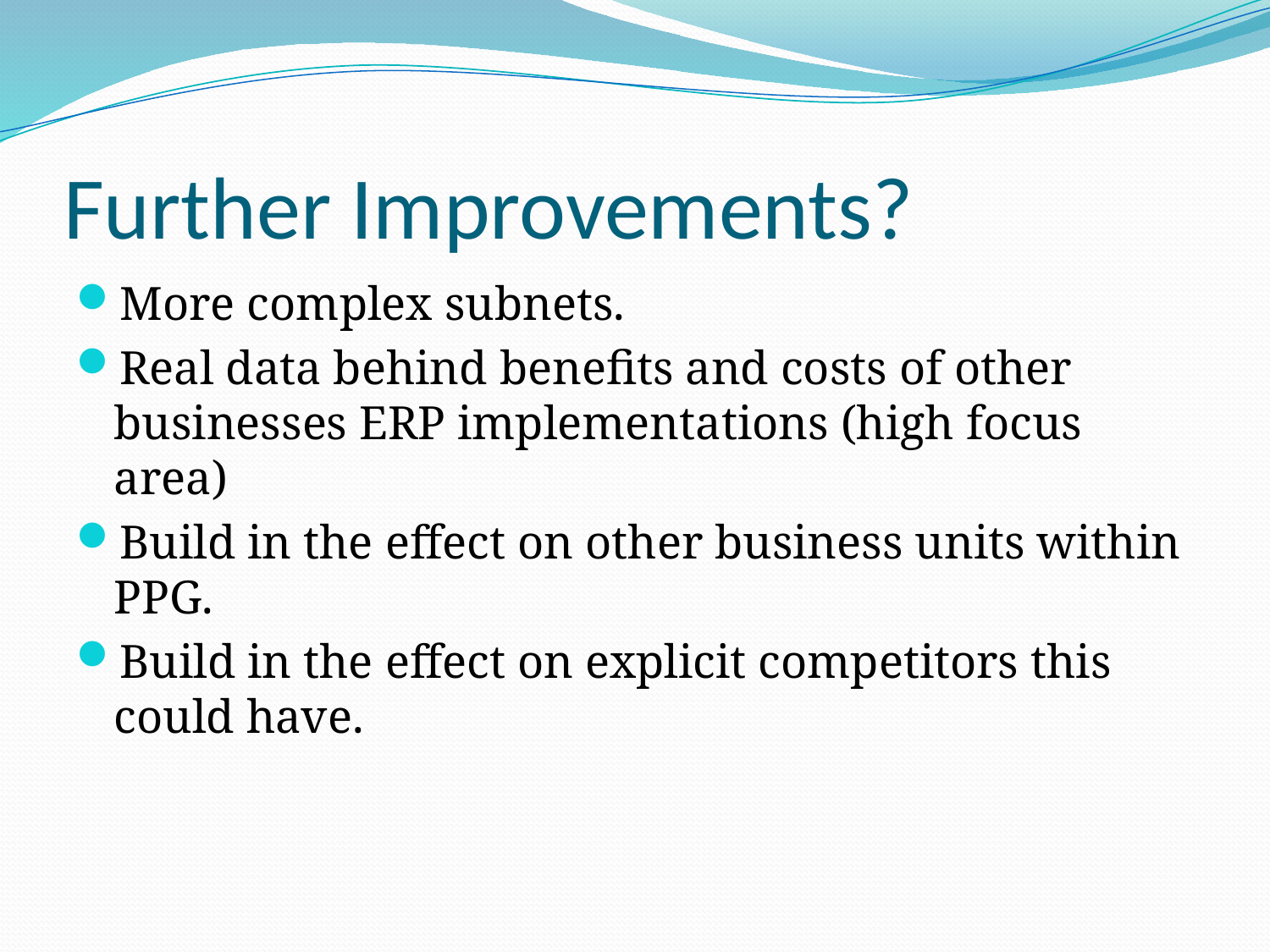

# Further Improvements?
More complex subnets.
Real data behind benefits and costs of other businesses ERP implementations (high focus area)
Build in the effect on other business units within PPG.
Build in the effect on explicit competitors this could have.